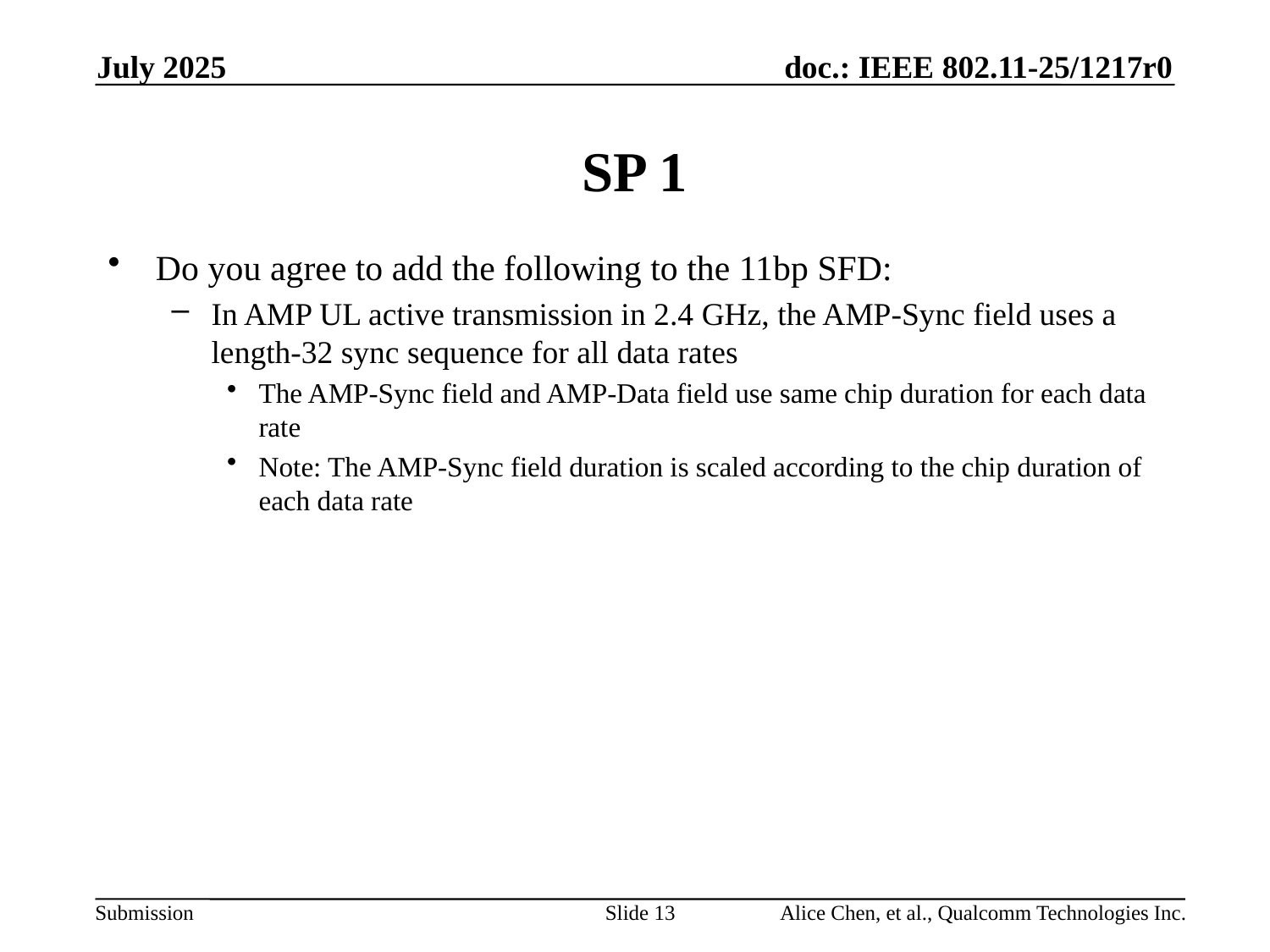

July 2025
# SP 1
Do you agree to add the following to the 11bp SFD:
In AMP UL active transmission in 2.4 GHz, the AMP-Sync field uses a length-32 sync sequence for all data rates
The AMP-Sync field and AMP-Data field use same chip duration for each data rate
Note: The AMP-Sync field duration is scaled according to the chip duration of each data rate

Slide 13
Alice Chen, et al., Qualcomm Technologies Inc.